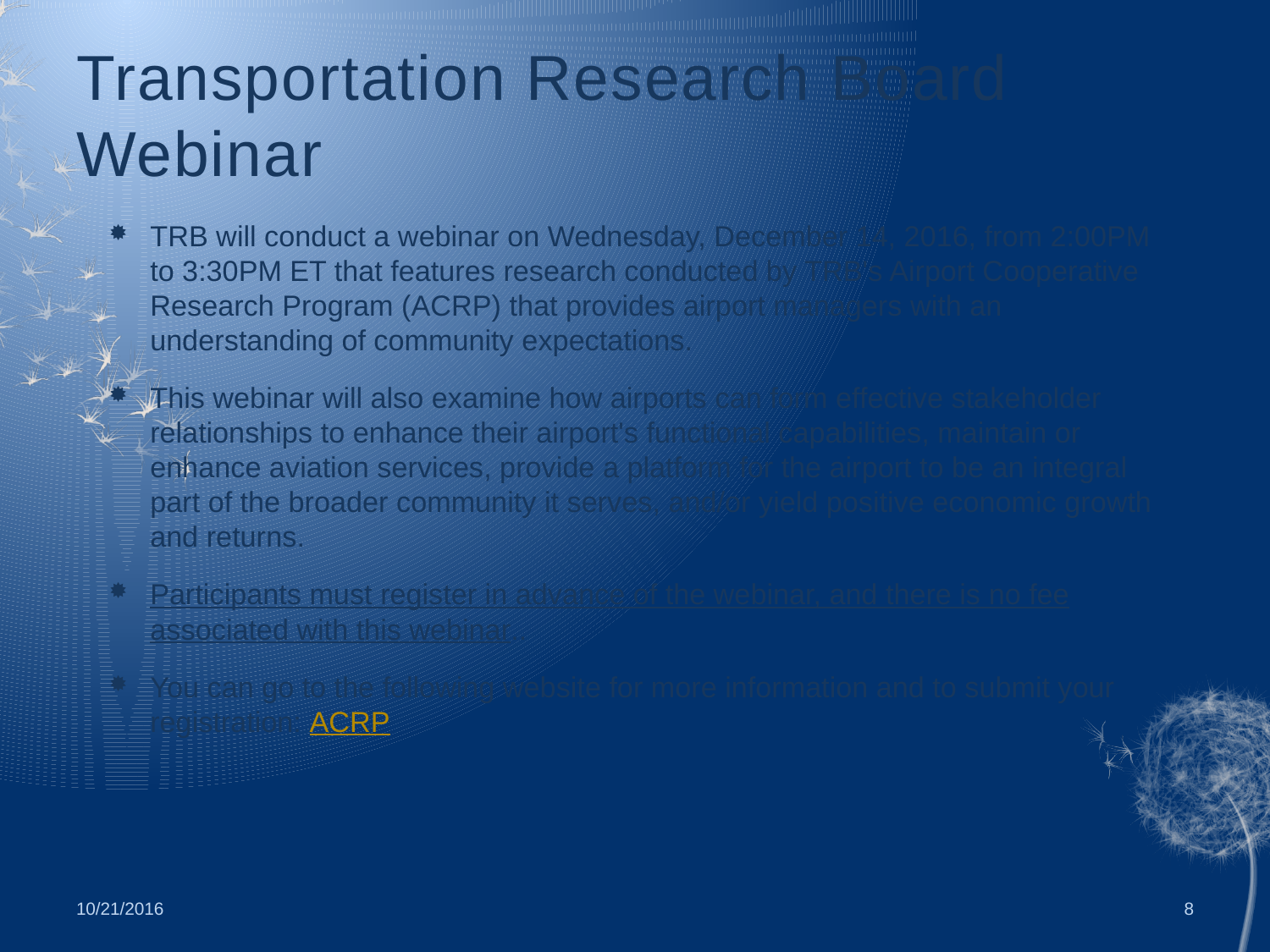

# Transportation Research Board Webinar
TRB will conduct a webinar on Wednesday, December 14, 2016, from 2:00PM to 3:30PM ET that features research conducted by TRB's Airport Cooperative Research Program (ACRP) that provides airport managers with an understanding of community expectations.
This webinar will also examine how airports can form effective stakeholder relationships to enhance their airport's functional capabilities, maintain or enhance aviation services, provide a platform for the airport to be an integral part of the broader community it serves, and/or yield positive economic growth and returns.
Participants must register in advance of the webinar, and there is no fee associated with this webinar..
You can go to the following website for more information and to submit your registration: ACRP

10/21/2016
8